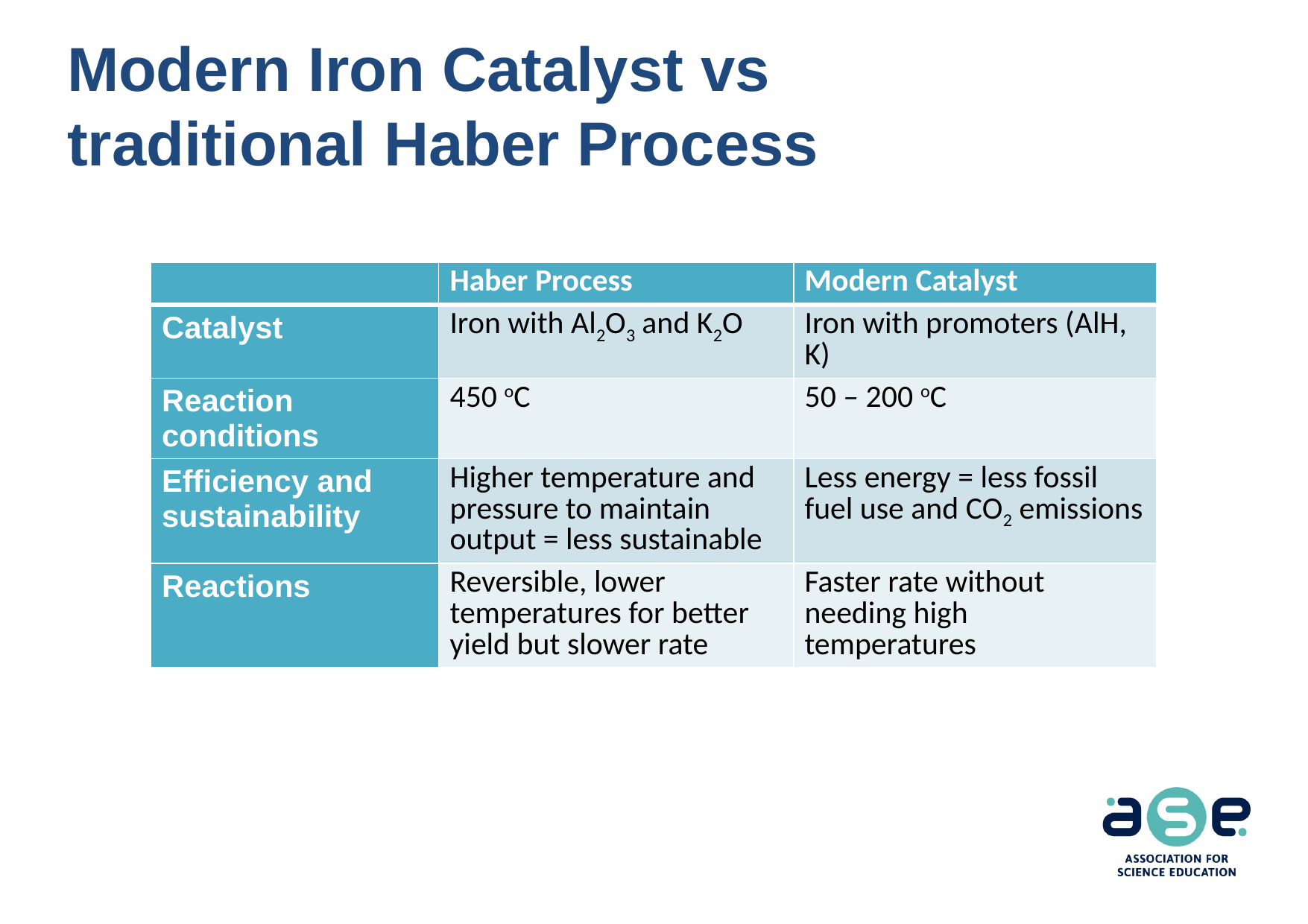

# Modern Iron Catalyst vs traditional Haber Process
|  | Haber Process | Modern Catalyst |
| --- | --- | --- |
| Catalyst | Iron with Al2O3 and K2O | Iron with promoters (AlH, K) |
| Reaction conditions | 450 oC | 50 – 200 oC |
| Efficiency and sustainability | Higher temperature and pressure to maintain output = less sustainable | Less energy = less fossil fuel use and CO2 emissions |
| Reactions | Reversible, lower temperatures for better yield but slower rate | Faster rate without needing high temperatures |